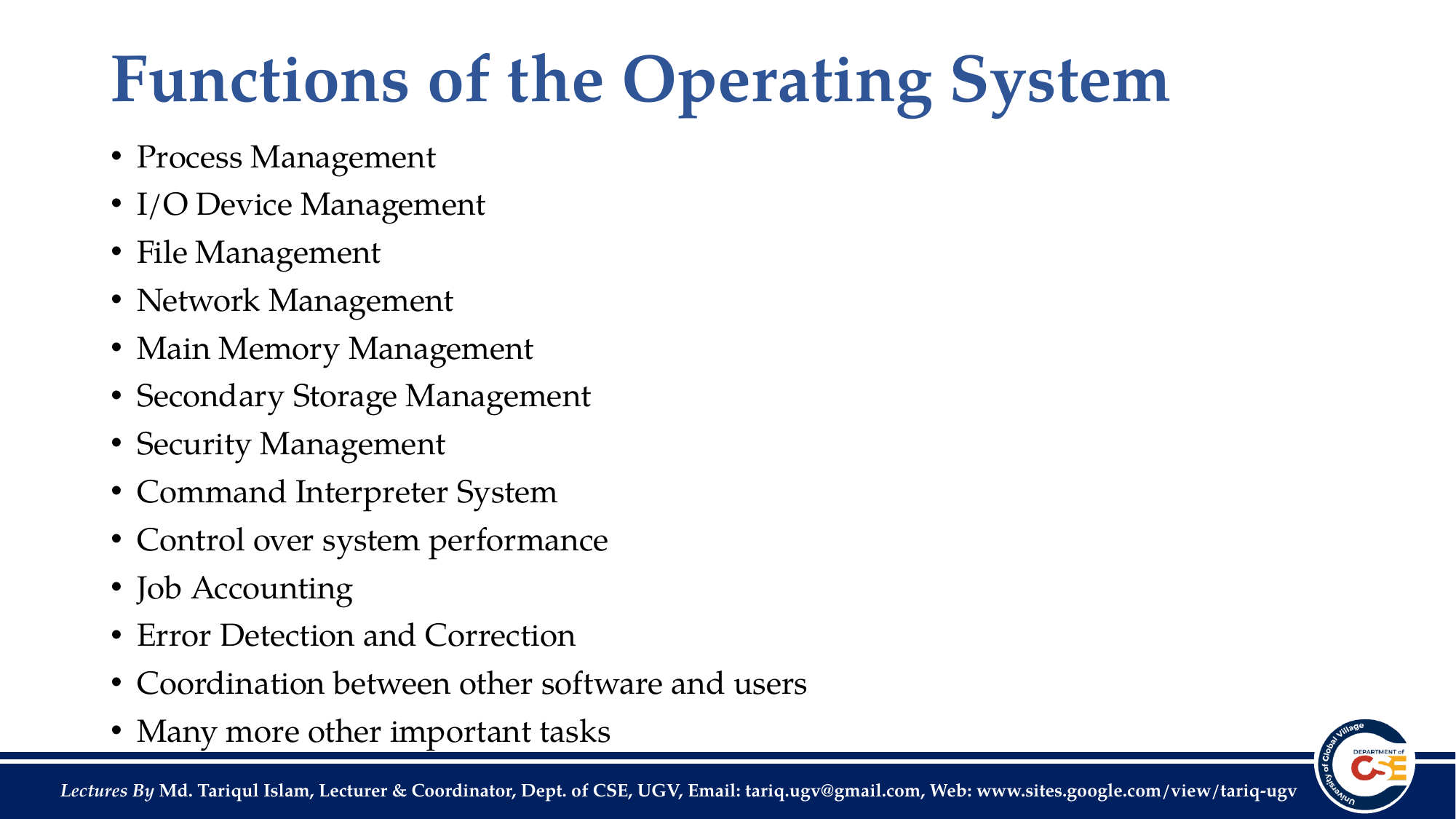

# Functions of the Operating System
Process Management
I/O Device Management
File Management
Network Management
Main Memory Management
Secondary Storage Management
Security Management
Command Interpreter System
Control over system performance
Job Accounting
Error Detection and Correction
Coordination between other software and users
Many more other important tasks